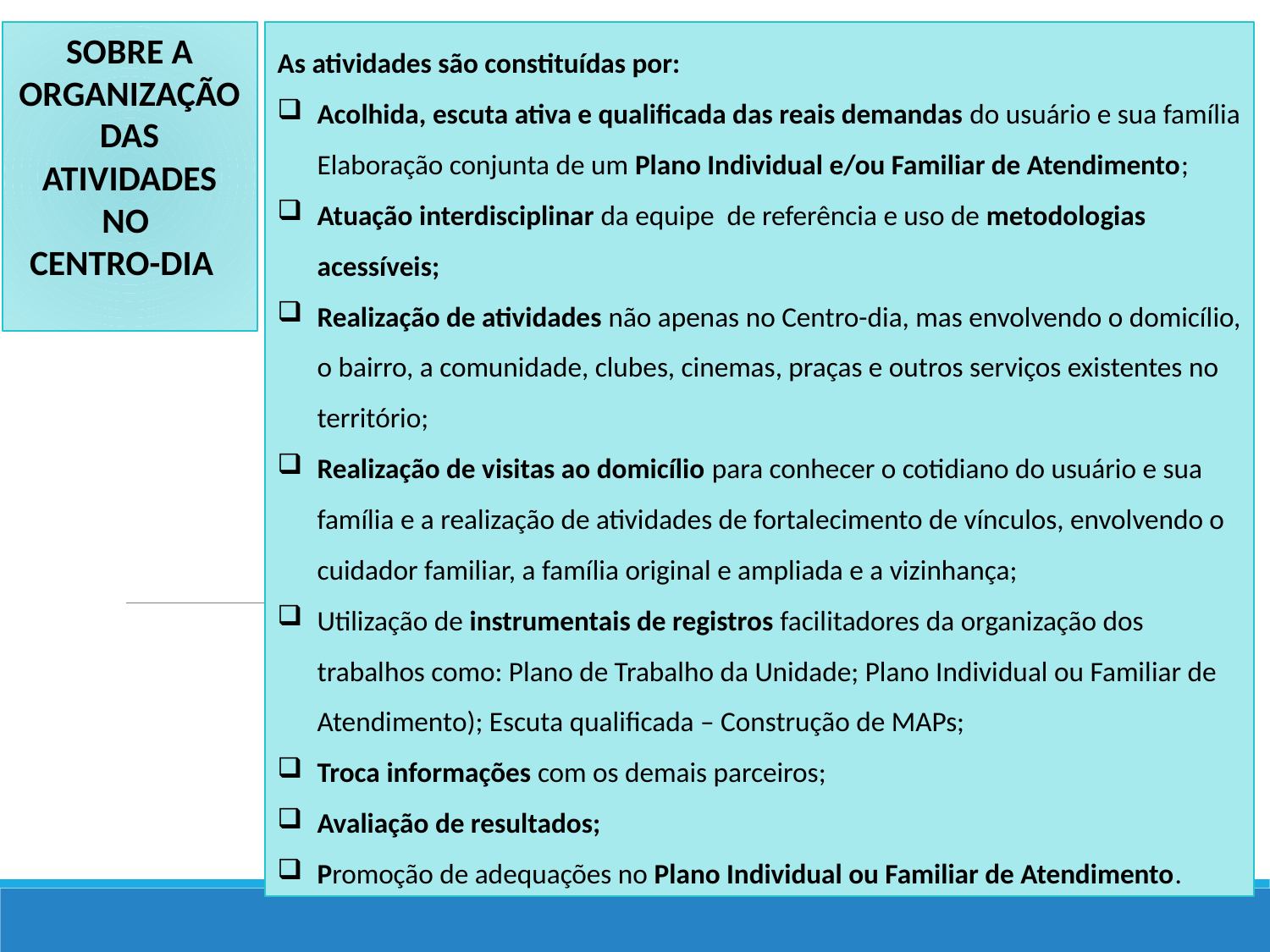

SOBRE A ORGANIZAÇÃO DAS ATIVIDADES NO
CENTRO-DIA

As atividades são constituídas por:
Acolhida, escuta ativa e qualificada das reais demandas do usuário e sua família Elaboração conjunta de um Plano Individual e/ou Familiar de Atendimento;
Atuação interdisciplinar da equipe  de referência e uso de metodologias acessíveis;
Realização de atividades não apenas no Centro-dia, mas envolvendo o domicílio, o bairro, a comunidade, clubes, cinemas, praças e outros serviços existentes no território;
Realização de visitas ao domicílio para conhecer o cotidiano do usuário e sua família e a realização de atividades de fortalecimento de vínculos, envolvendo o cuidador familiar, a família original e ampliada e a vizinhança;
Utilização de instrumentais de registros facilitadores da organização dos trabalhos como: Plano de Trabalho da Unidade; Plano Individual ou Familiar de Atendimento); Escuta qualificada – Construção de MAPs;
Troca informações com os demais parceiros;
Avaliação de resultados;
Promoção de adequações no Plano Individual ou Familiar de Atendimento.